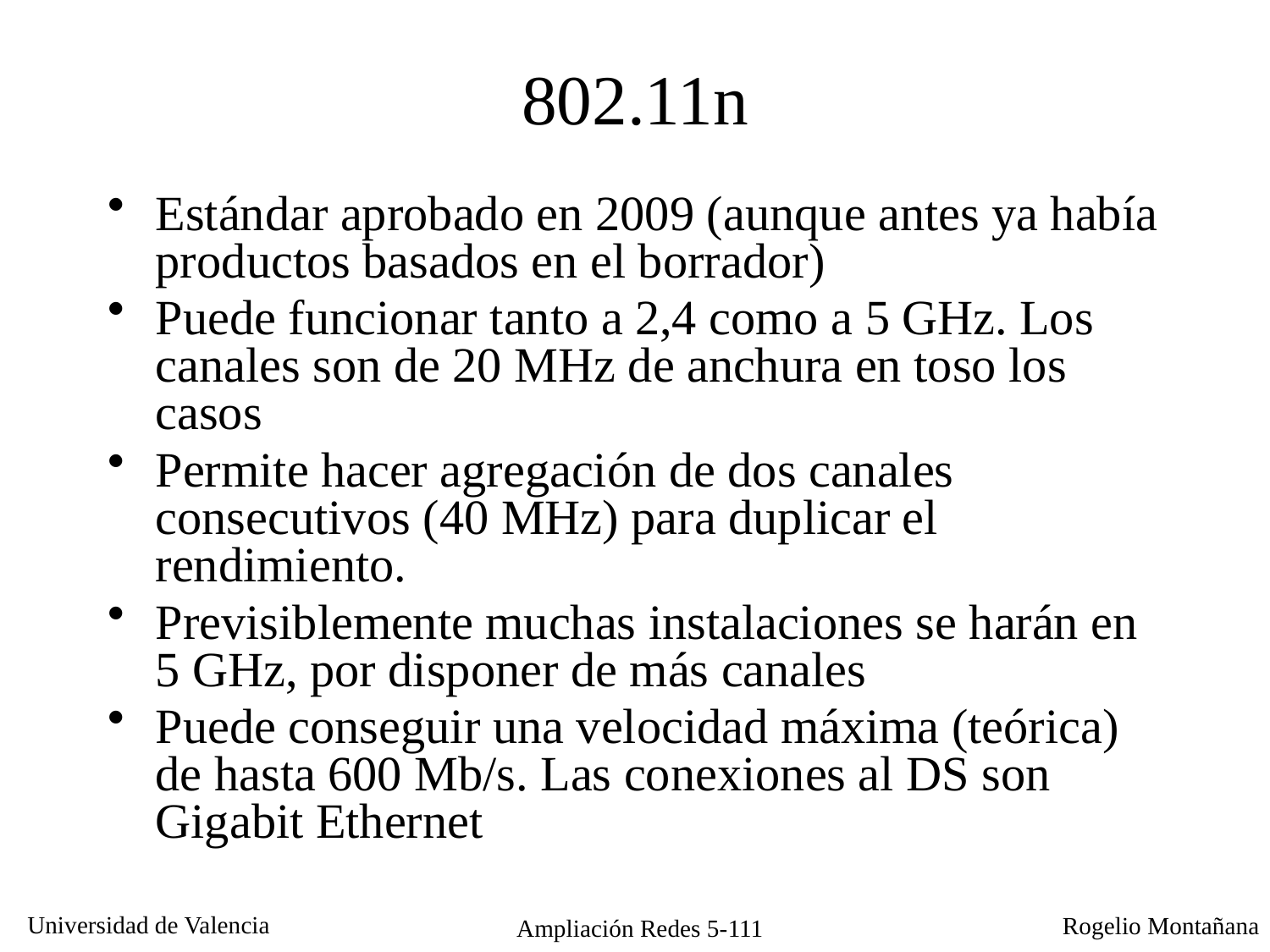

# 802.11n
Estándar aprobado en 2009 (aunque antes ya había productos basados en el borrador)
Puede funcionar tanto a 2,4 como a 5 GHz. Los canales son de 20 MHz de anchura en toso los casos
Permite hacer agregación de dos canales consecutivos (40 MHz) para duplicar el rendimiento.
Previsiblemente muchas instalaciones se harán en 5 GHz, por disponer de más canales
Puede conseguir una velocidad máxima (teórica) de hasta 600 Mb/s. Las conexiones al DS son Gigabit Ethernet

Ampliación Redes 5-111